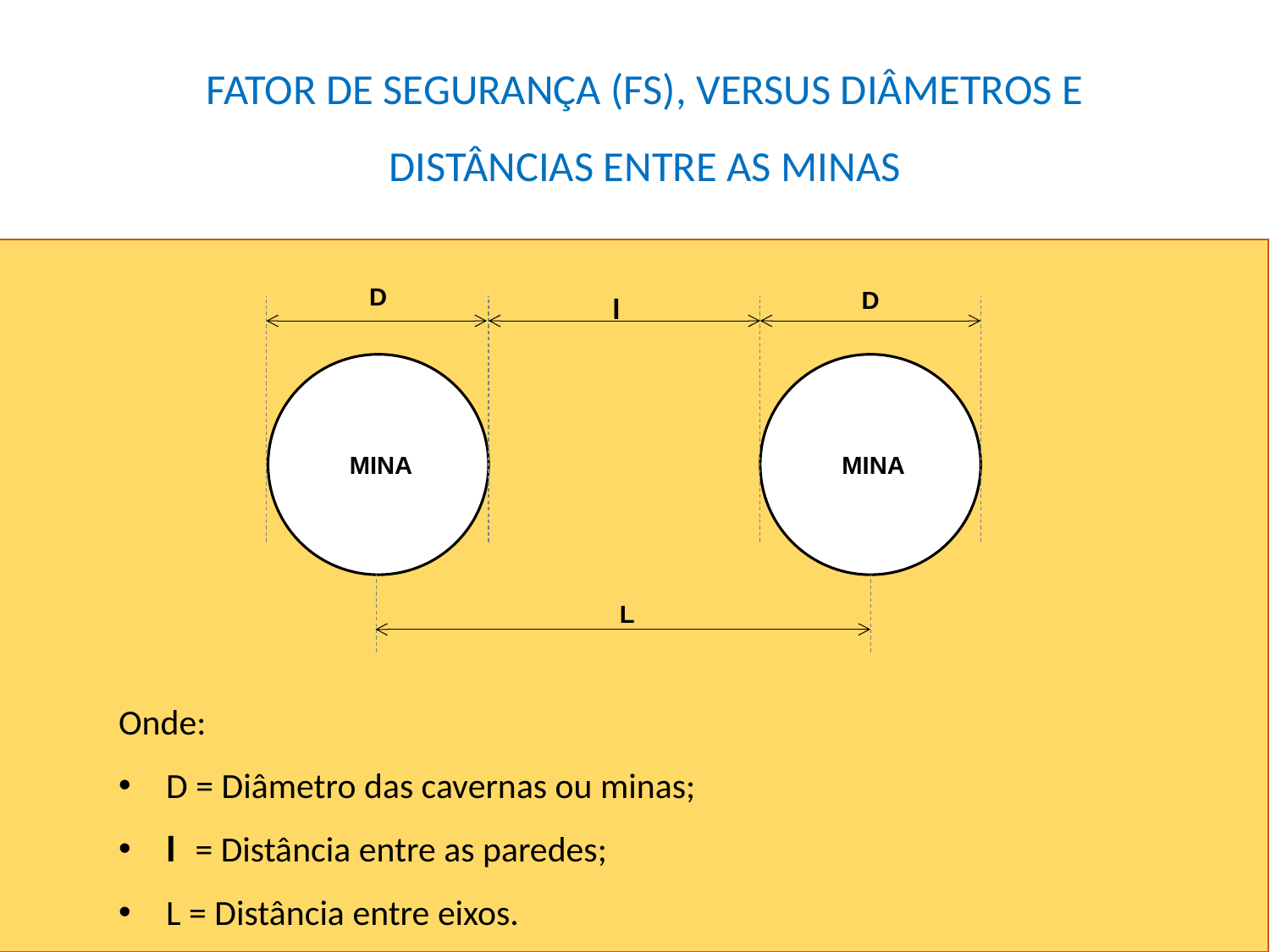

FATOR DE SEGURANÇA (FS), VERSUS DIÂMETROS E DISTÂNCIAS ENTRE AS MINAS

D
D
l

MINA
MINA
L
Onde:
D = Diâmetro das cavernas ou minas;
l  = Distância entre as paredes;
L = Distância entre eixos.